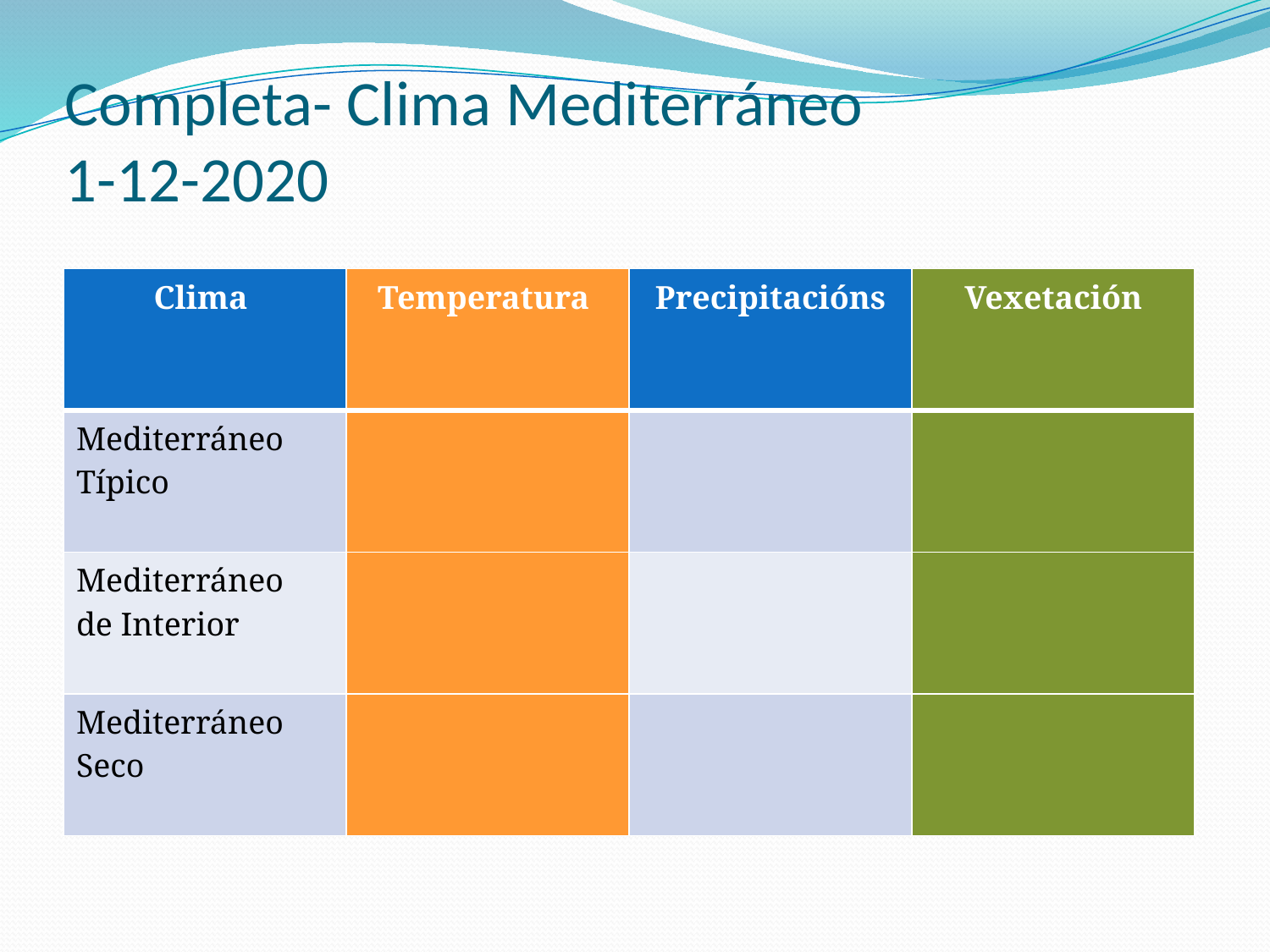

# Completa- Clima Mediterráneo 1-12-2020
| Clima | Temperatura | Precipitacións | Vexetación |
| --- | --- | --- | --- |
| Mediterráneo Típico |  |  |  |
| Mediterráneo de Interior |  |  |  |
| Mediterráneo Seco |  |  |  |